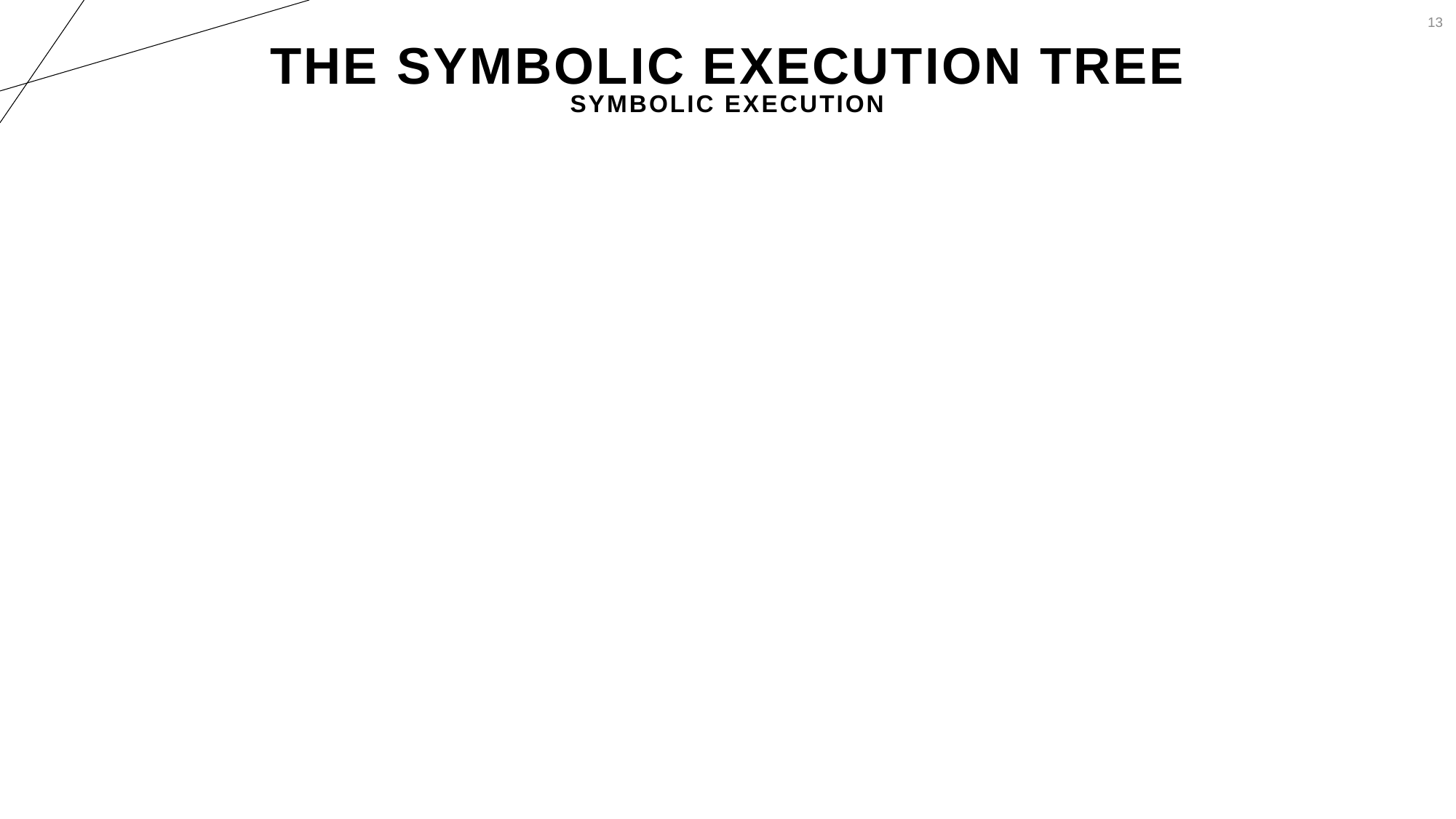

13
# The symbolic execution Tree
Symbolic Execution